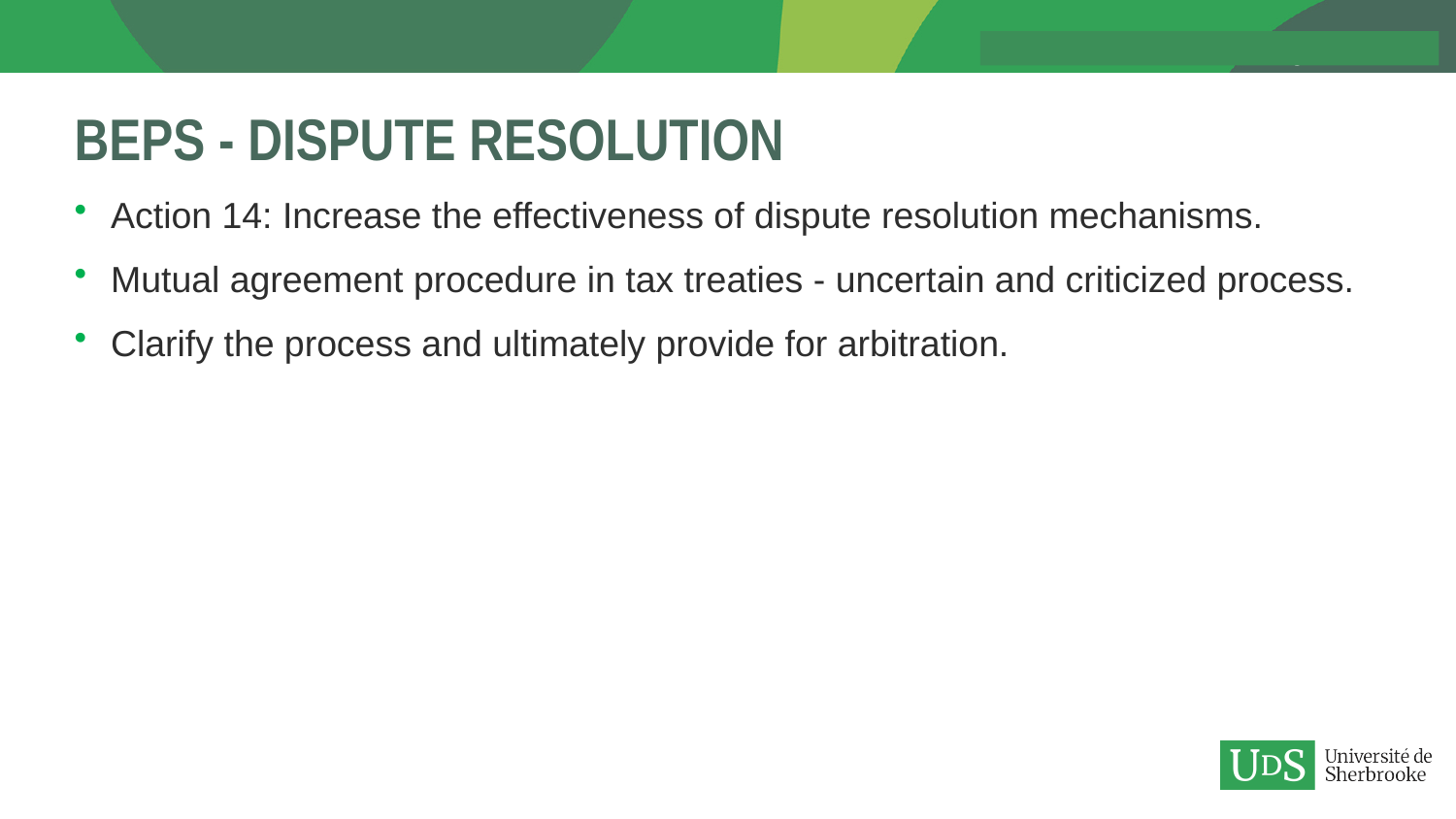

# BEPS - dispute resolution
Action 14: Increase the effectiveness of dispute resolution mechanisms.
Mutual agreement procedure in tax treaties - uncertain and criticized process.
Clarify the process and ultimately provide for arbitration.